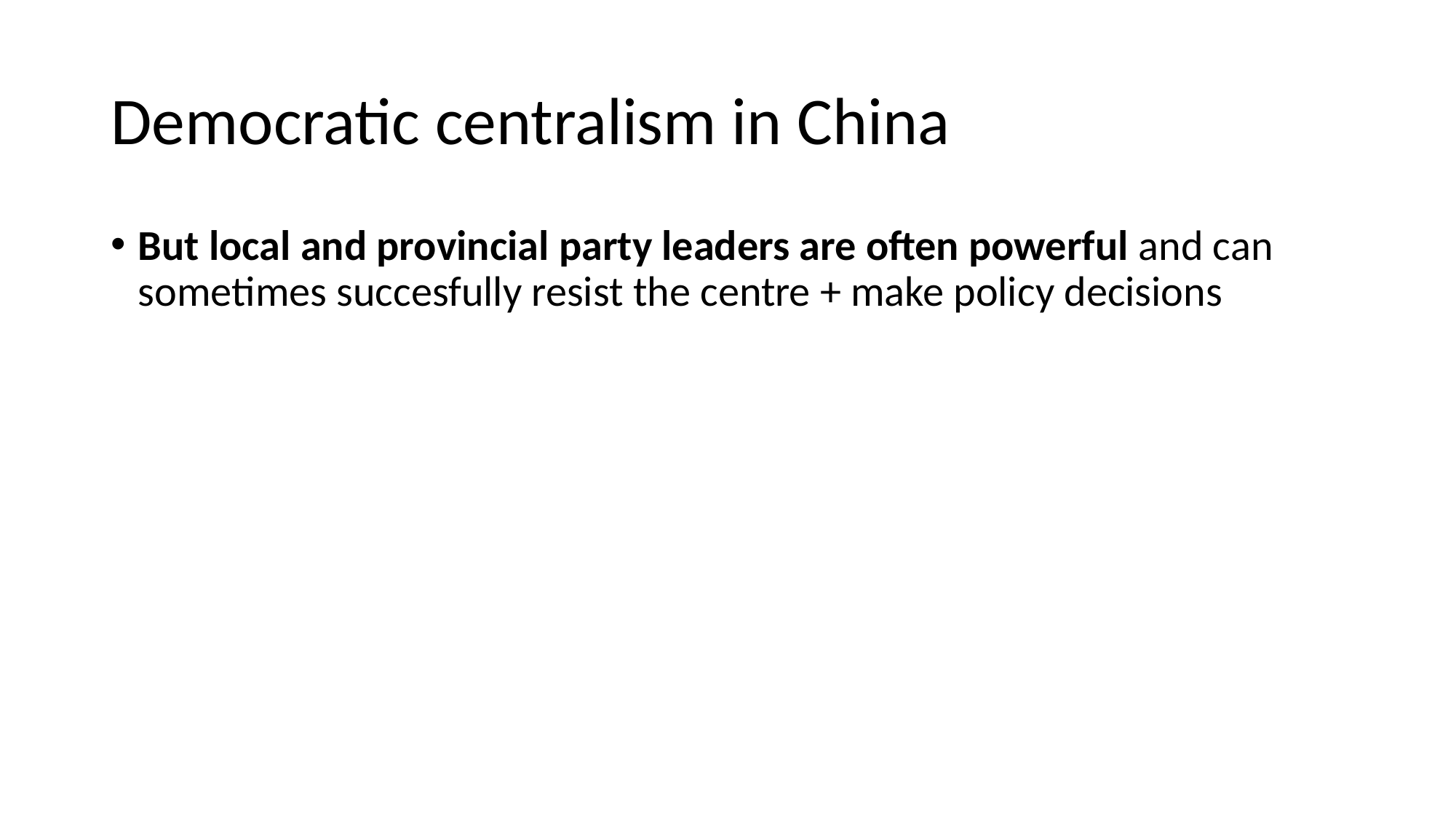

# Democratic centralism in China
But local and provincial party leaders are often powerful and can sometimes succesfully resist the centre + make policy decisions